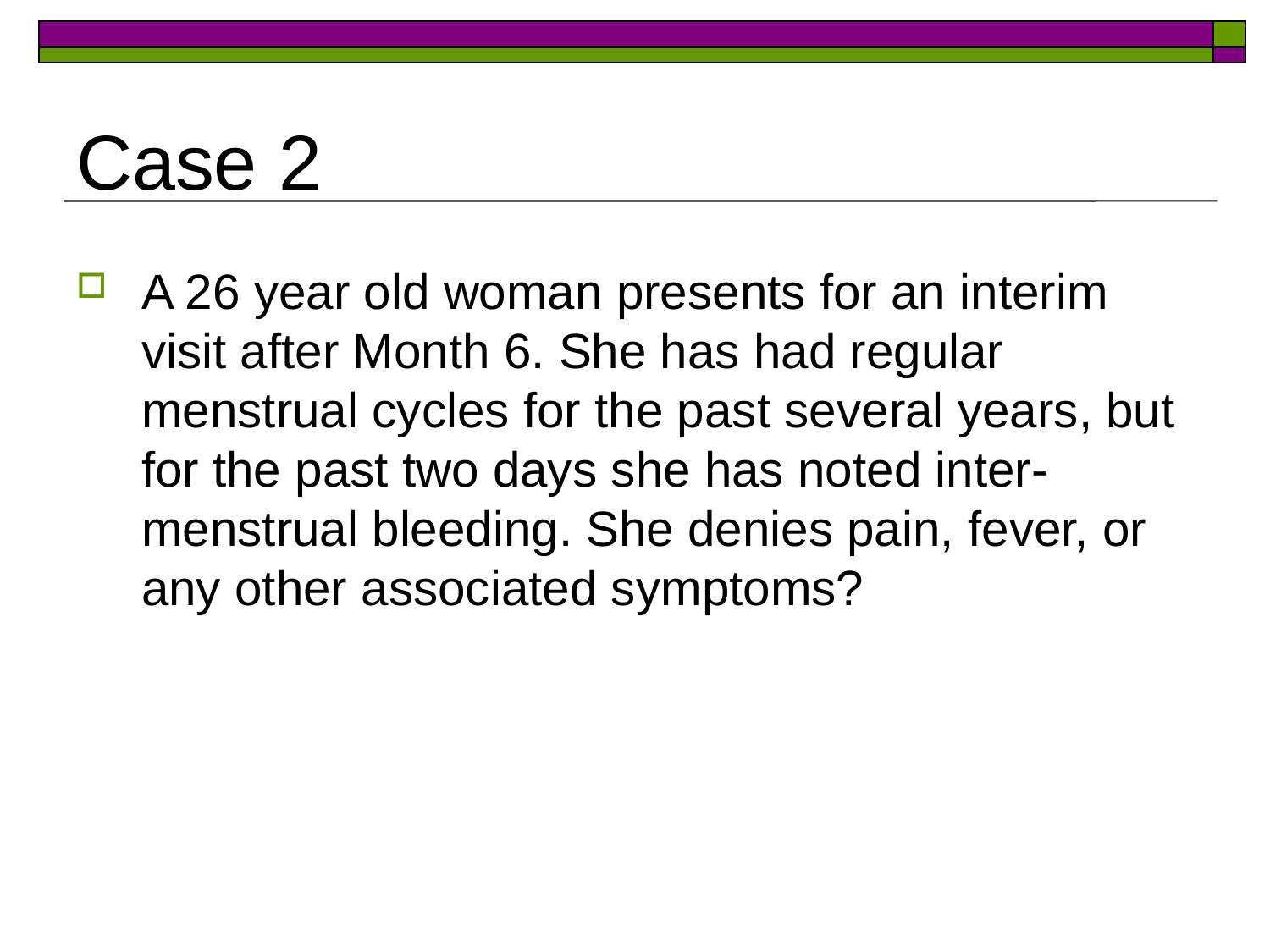

# Case 2
A 26 year old woman presents for an interim visit after Month 6. She has had regular menstrual cycles for the past several years, but for the past two days she has noted inter-menstrual bleeding. She denies pain, fever, or any other associated symptoms?